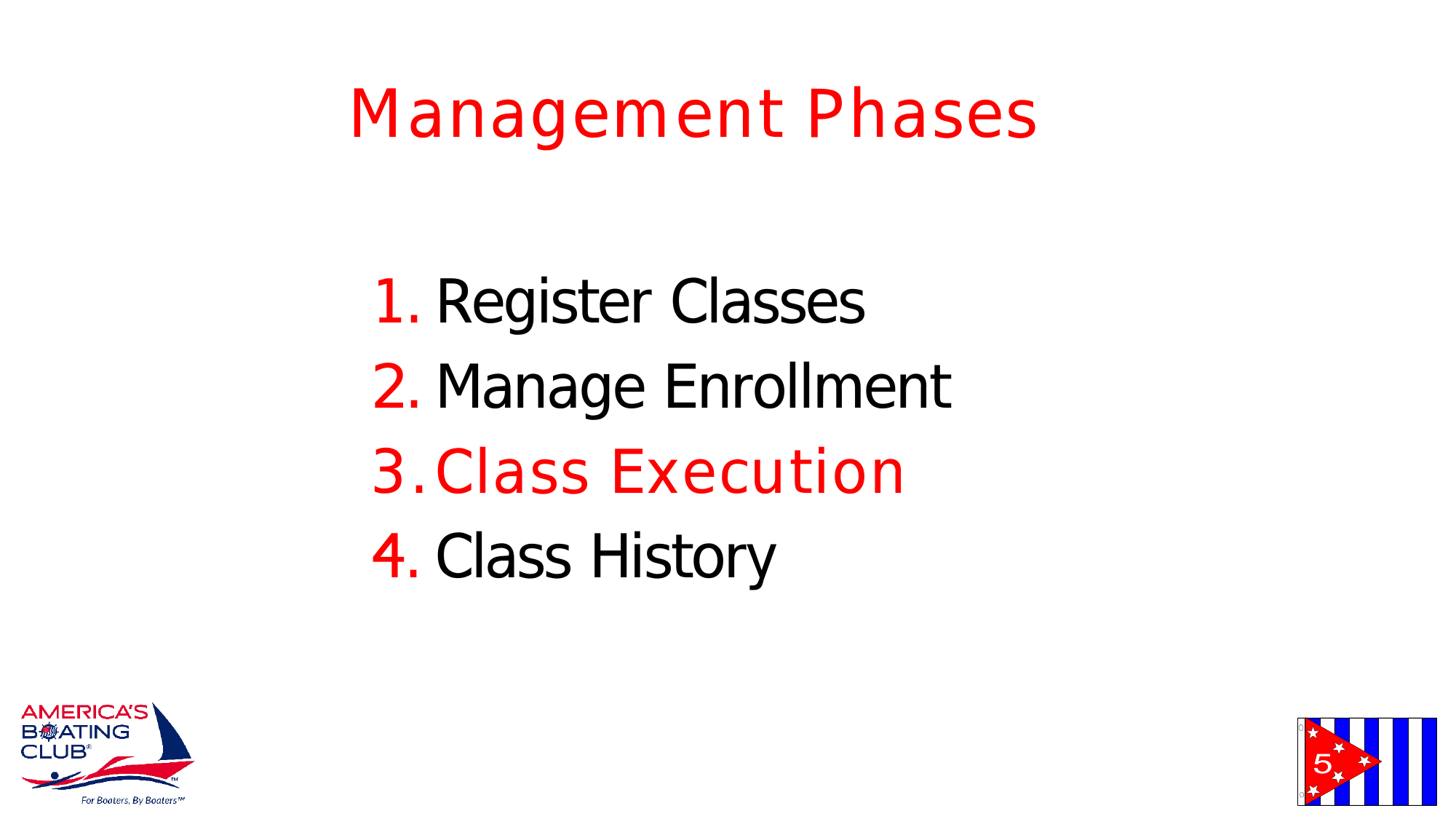

# Management Phases

Register Classes
Manage Enrollment
Class Execution
Class History